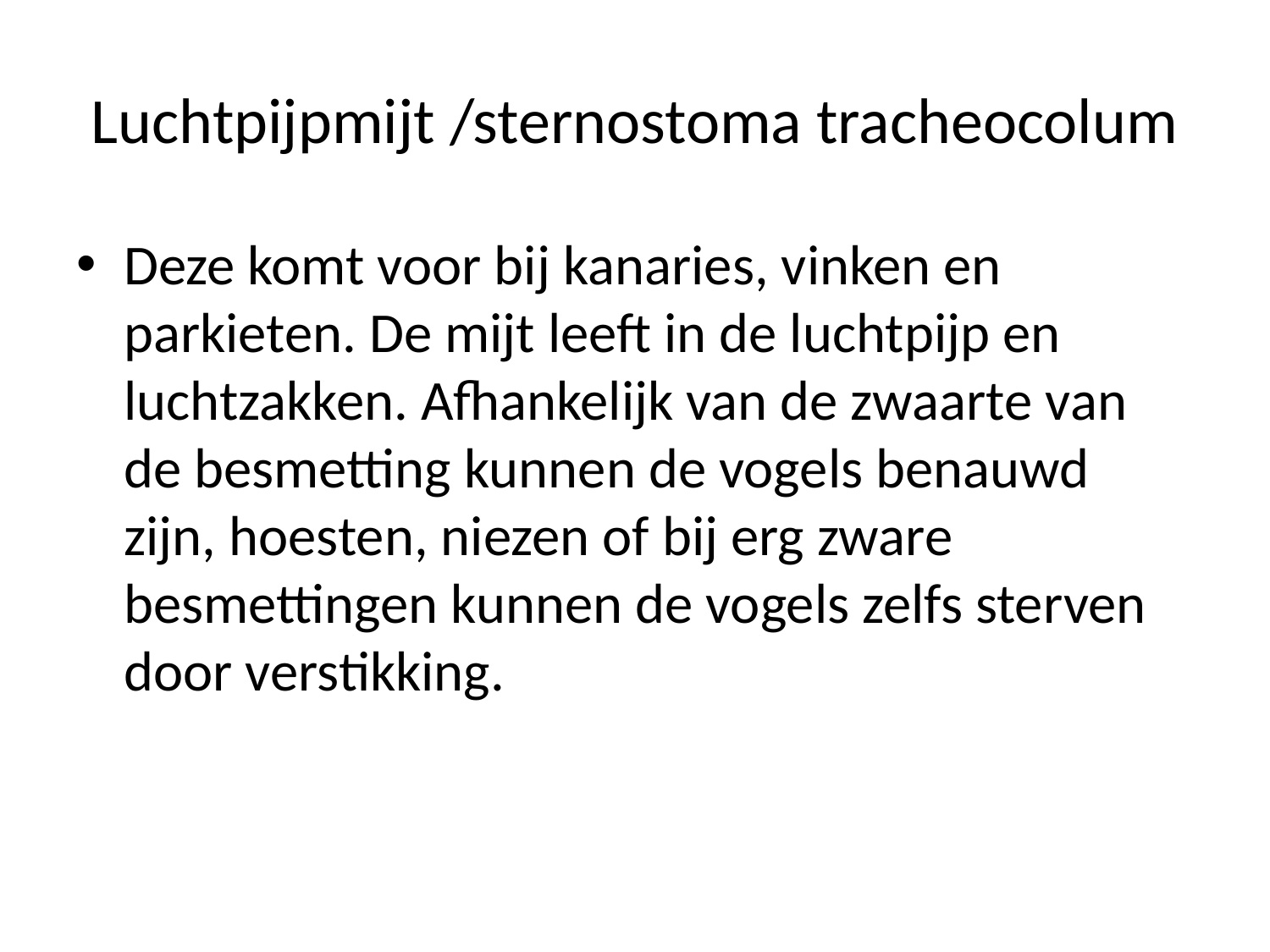

# Luchtpijpmijt /sternostoma tracheocolum
Deze komt voor bij kanaries, vinken en parkieten. De mijt leeft in de luchtpijp en luchtzakken. Afhankelijk van de zwaarte van de besmetting kunnen de vogels benauwd zijn, hoesten, niezen of bij erg zware besmettingen kunnen de vogels zelfs sterven door verstikking.